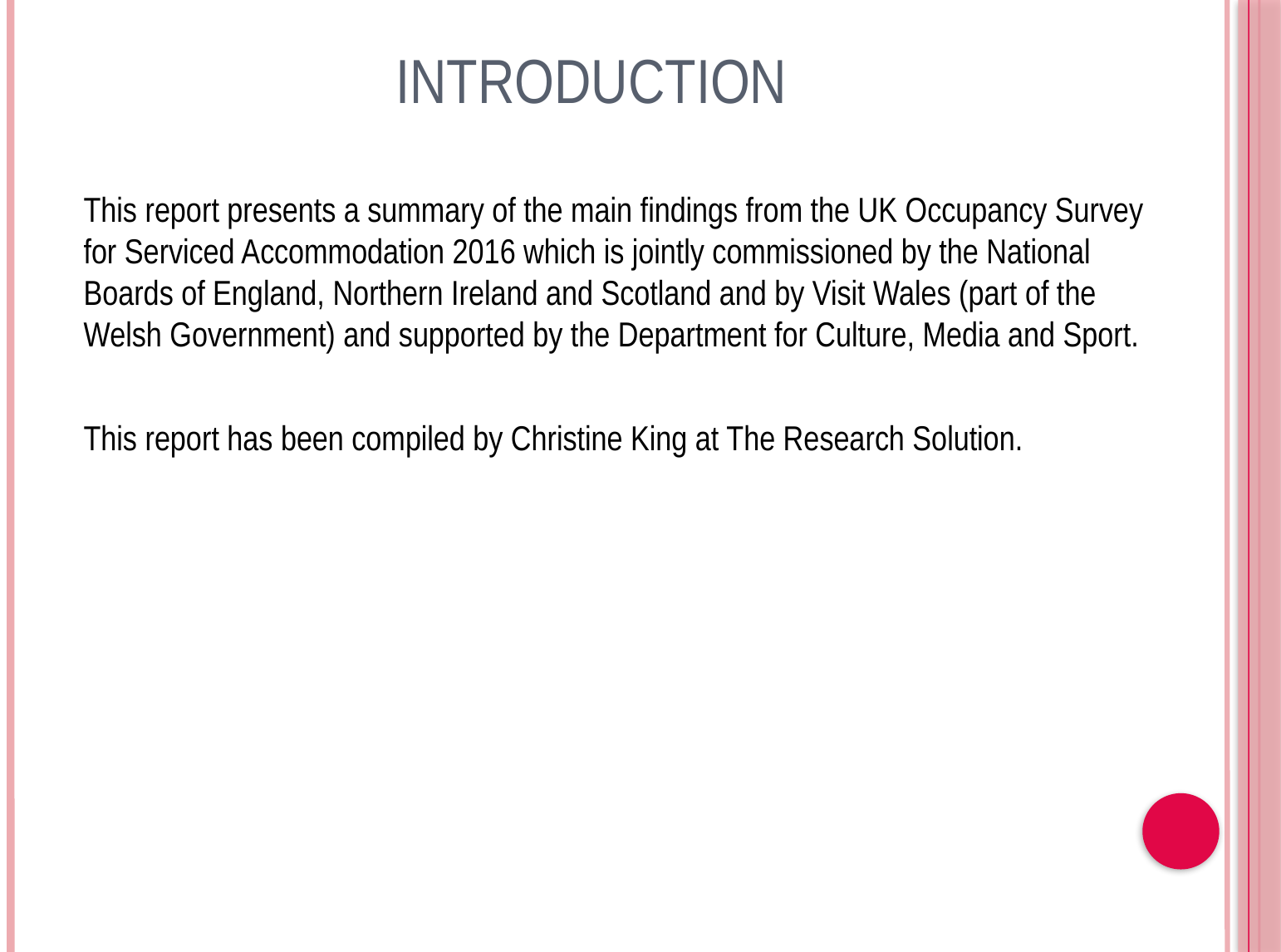

# Introduction
This report presents a summary of the main findings from the UK Occupancy Survey for Serviced Accommodation 2016 which is jointly commissioned by the National Boards of England, Northern Ireland and Scotland and by Visit Wales (part of the Welsh Government) and supported by the Department for Culture, Media and Sport.

This report has been compiled by Christine King at The Research Solution.